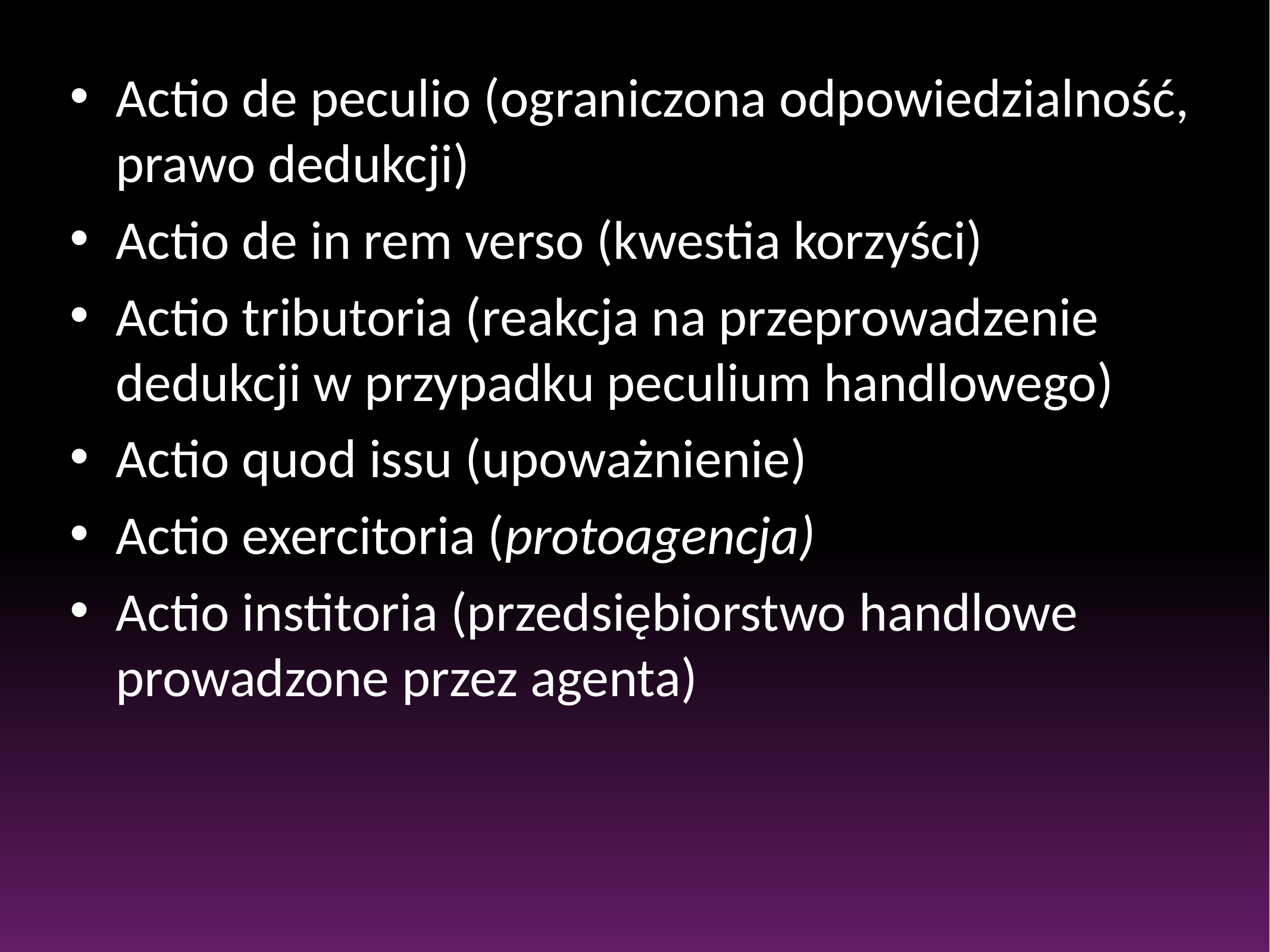

Actio de peculio (ograniczona odpowiedzialność, prawo dedukcji)
Actio de in rem verso (kwestia korzyści)
Actio tributoria (reakcja na przeprowadzenie dedukcji w przypadku peculium handlowego)
Actio quod issu (upoważnienie)
Actio exercitoria (protoagencja)
Actio institoria (przedsiębiorstwo handlowe prowadzone przez agenta)